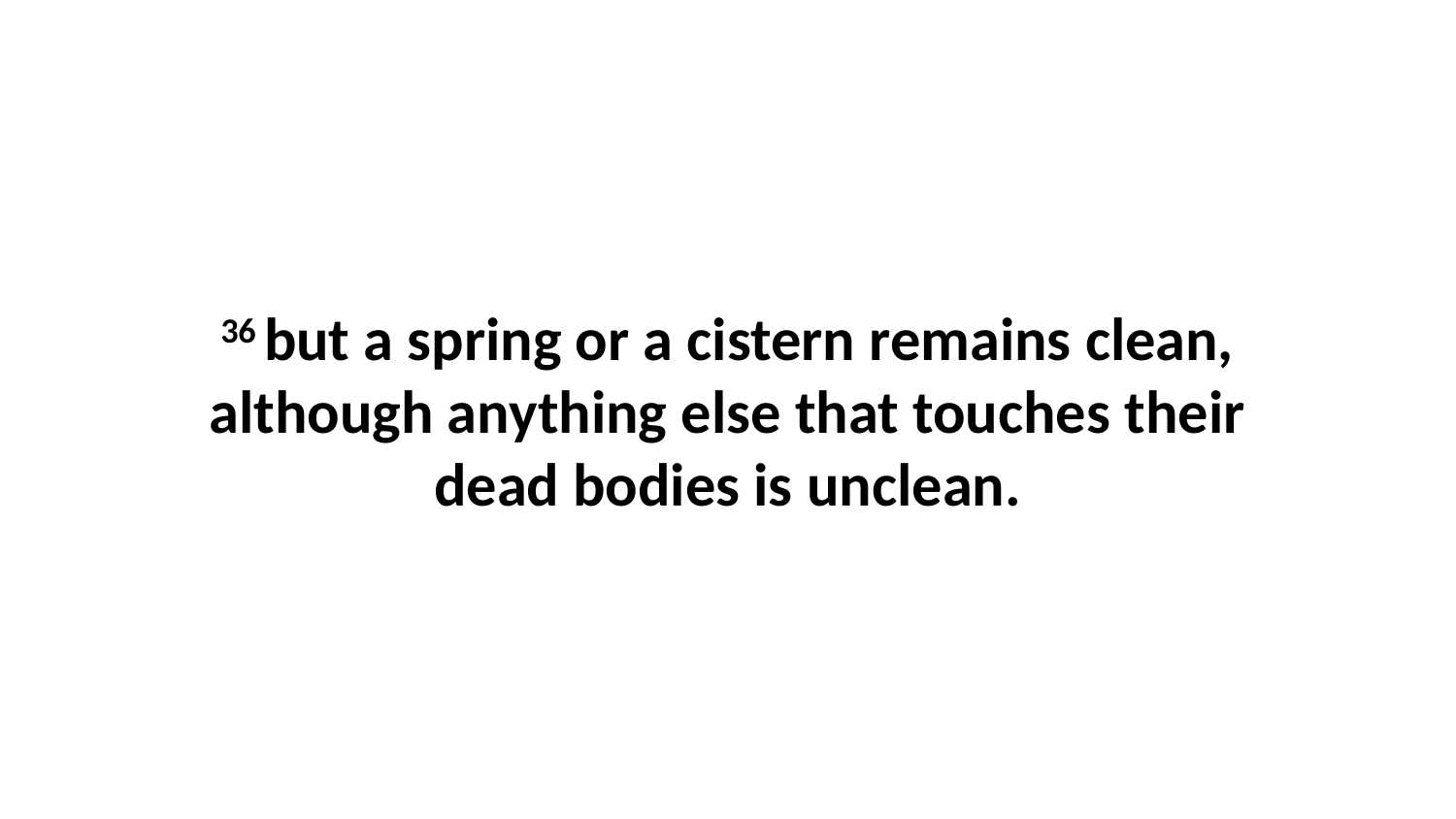

36 but a spring or a cistern remains clean, although anything else that touches their dead bodies is unclean.